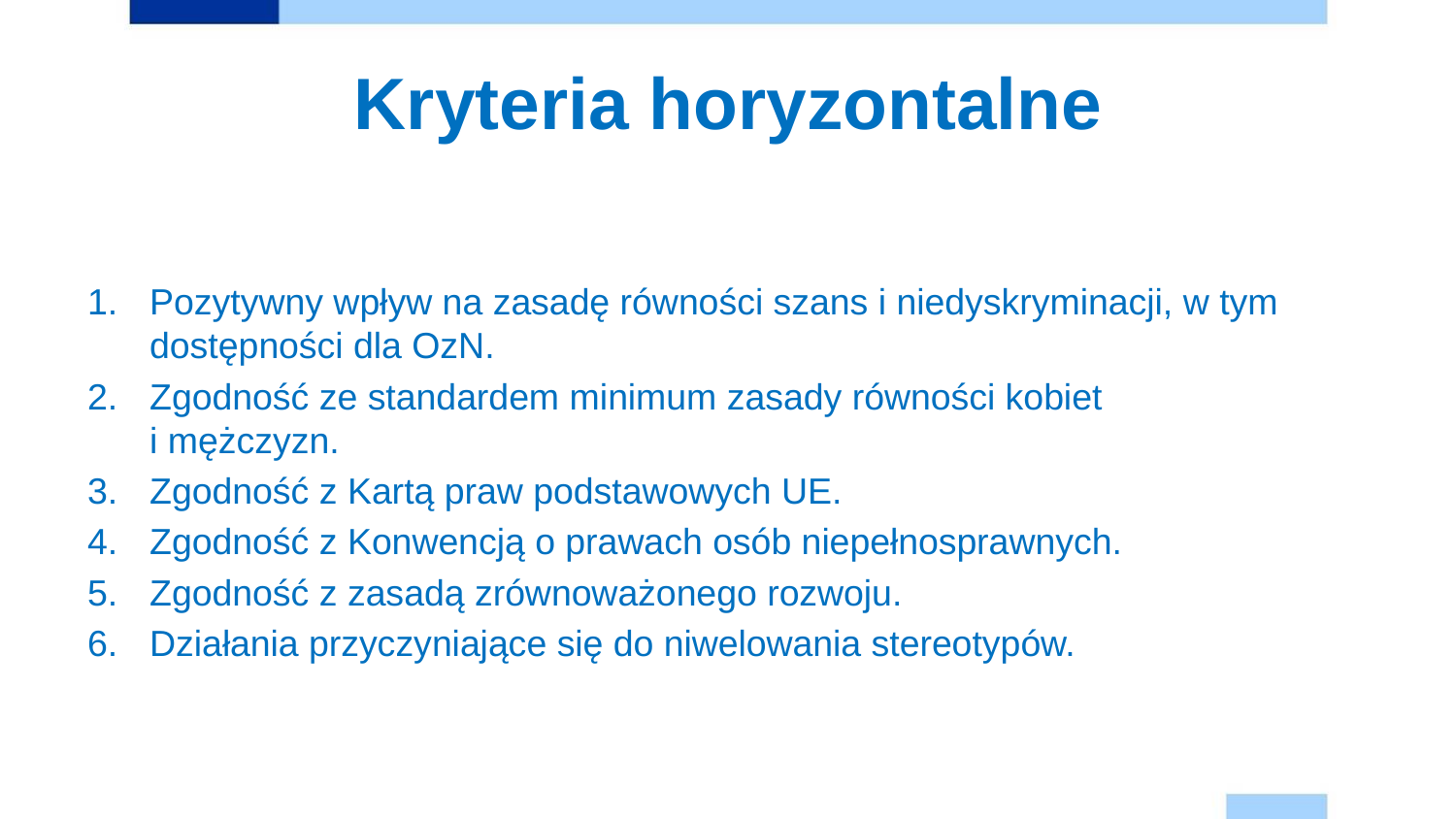

# Kryteria horyzontalne
Pozytywny wpływ na zasadę równości szans i niedyskryminacji, w tym dostępności dla OzN.
Zgodność ze standardem minimum zasady równości kobiet
i mężczyzn.
Zgodność z Kartą praw podstawowych UE.
Zgodność z Konwencją o prawach osób niepełnosprawnych.
Zgodność z zasadą zrównoważonego rozwoju.
Działania przyczyniające się do niwelowania stereotypów.